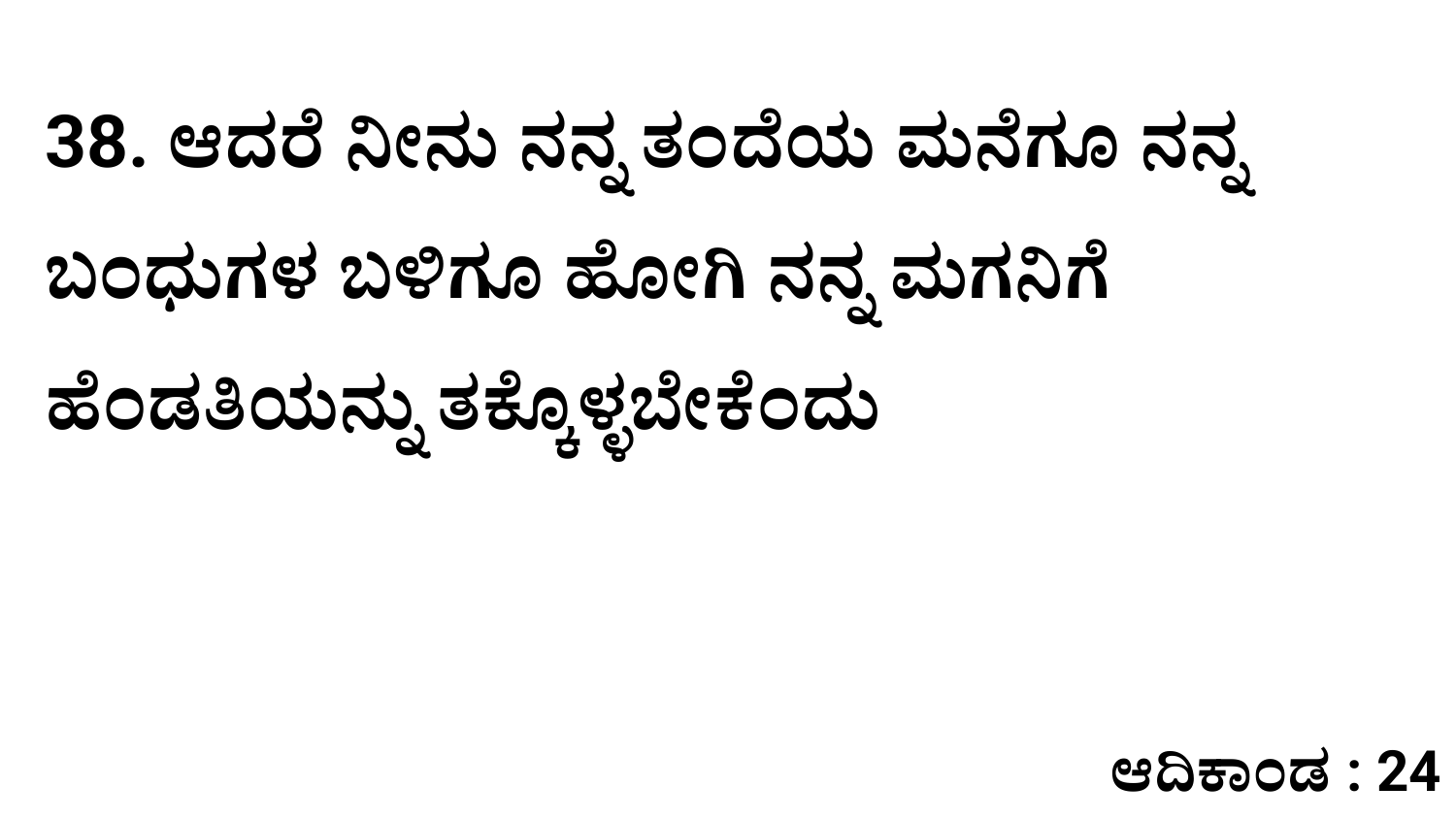

38. ಆದರೆ ನೀನು ನನ್ನ ತಂದೆಯ ಮನೆಗೂ ನನ್ನ ಬಂಧುಗಳ ಬಳಿಗೂ ಹೋಗಿ ನನ್ನ ಮಗನಿಗೆ ಹೆಂಡತಿಯನ್ನು ತಕ್ಕೊಳ್ಳಬೇಕೆಂದು
ಆದಿಕಾಂಡ : 24